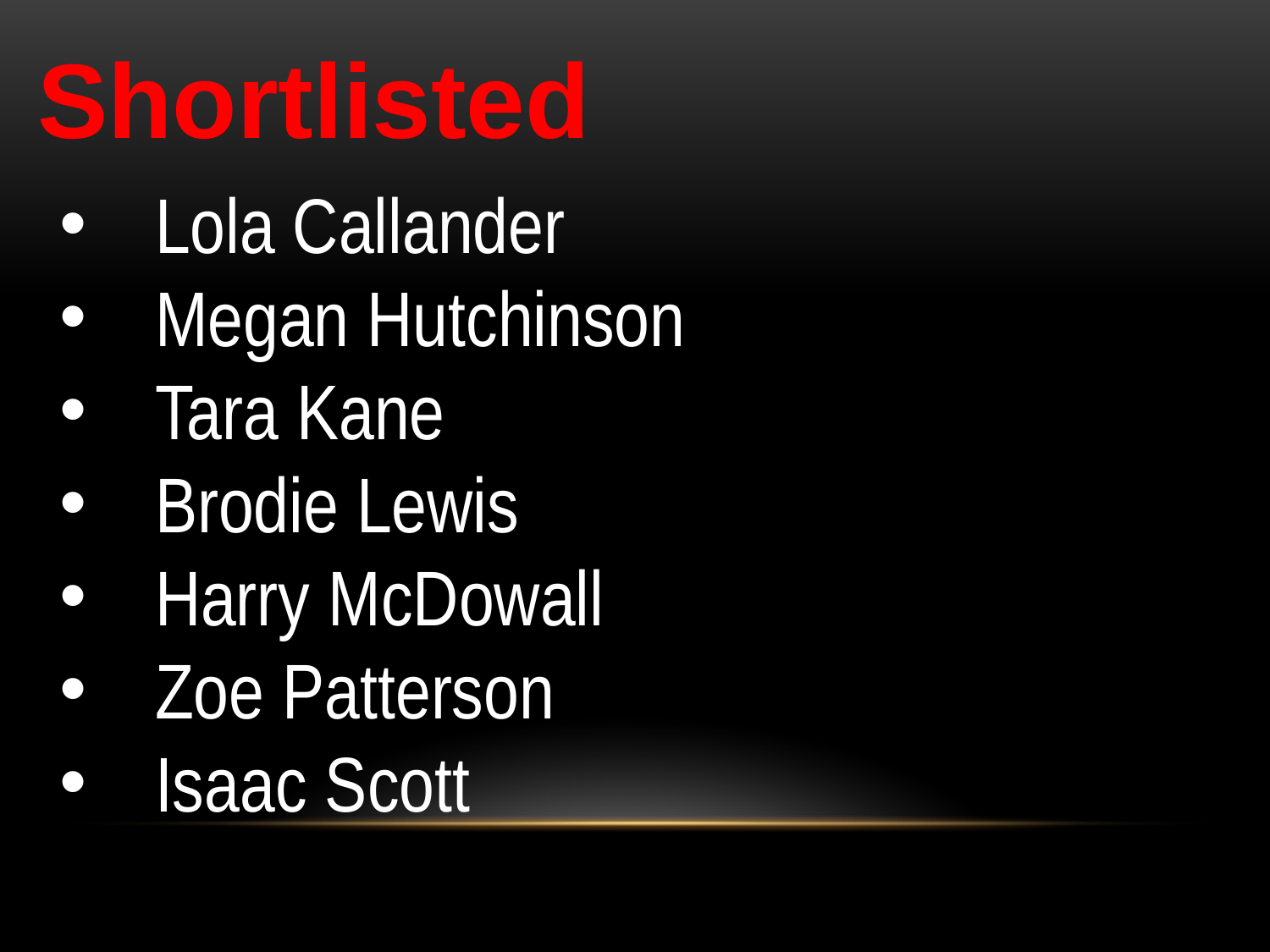

Shortlisted

Lola Callander
Megan Hutchinson
Tara Kane
Brodie Lewis
Harry McDowall
Zoe Patterson
Isaac Scott